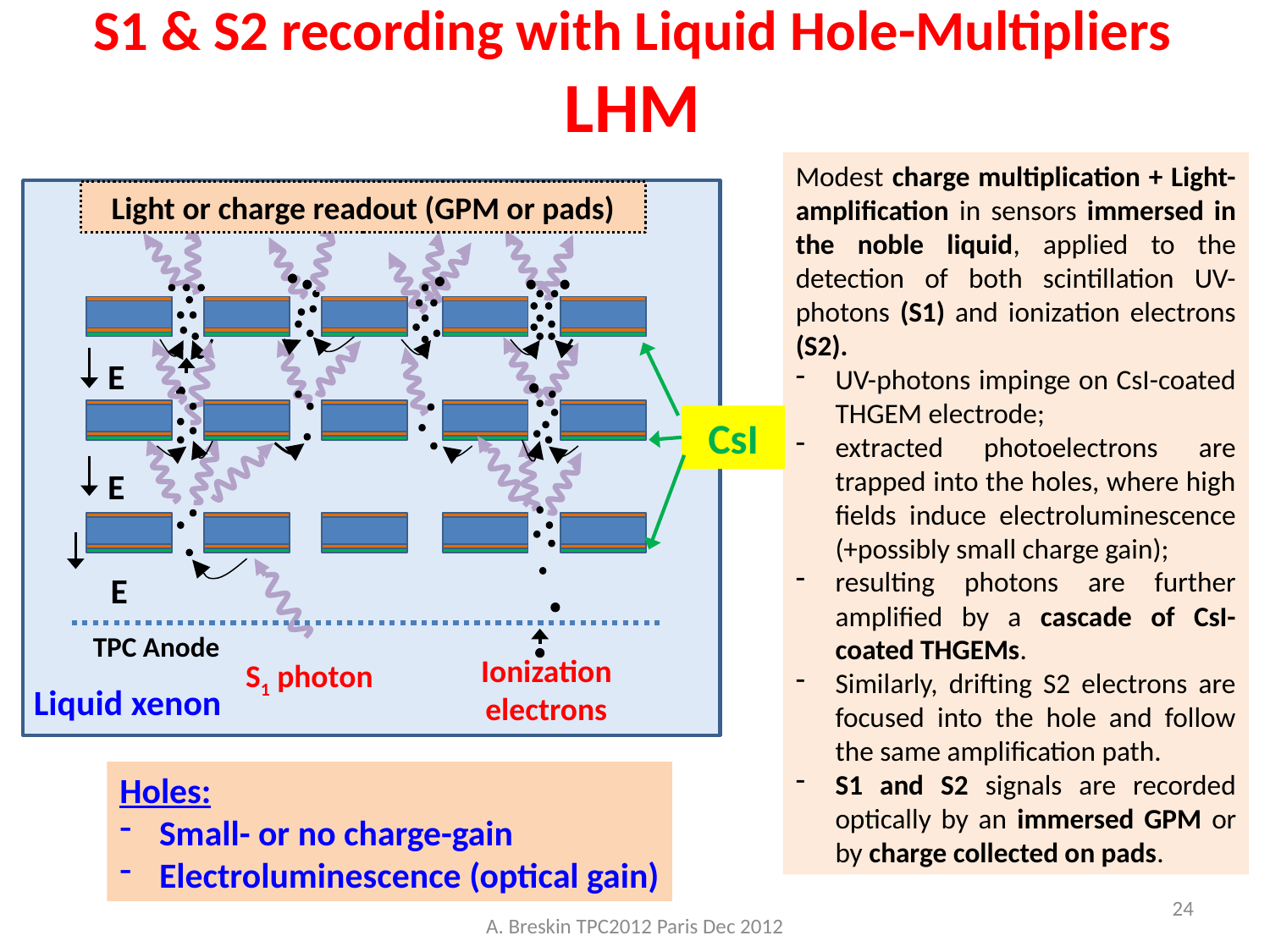

# S1 & S2 recording with Liquid Hole-Multipliers LHM
Modest charge multiplication + Light-amplification in sensors immersed in the noble liquid, applied to the detection of both scintillation UV-photons (S1) and ionization electrons (S2).
UV-photons impinge on CsI-coated THGEM electrode;
extracted photoelectrons are trapped into the holes, where high fields induce electroluminescence (+possibly small charge gain);
resulting photons are further amplified by a cascade of CsI-coated THGEMs.
Similarly, drifting S2 electrons are focused into the hole and follow the same amplification path.
S1 and S2 signals are recorded optically by an immersed GPM or by charge collected on pads.

Light or charge readout (GPM or pads)

E

CsI

E

E

TPC Anode
Ionization electrons
S1 photon

Liquid xenon
Holes:
Small- or no charge-gain
Electroluminescence (optical gain)
24
A. Breskin TPC2012 Paris Dec 2012